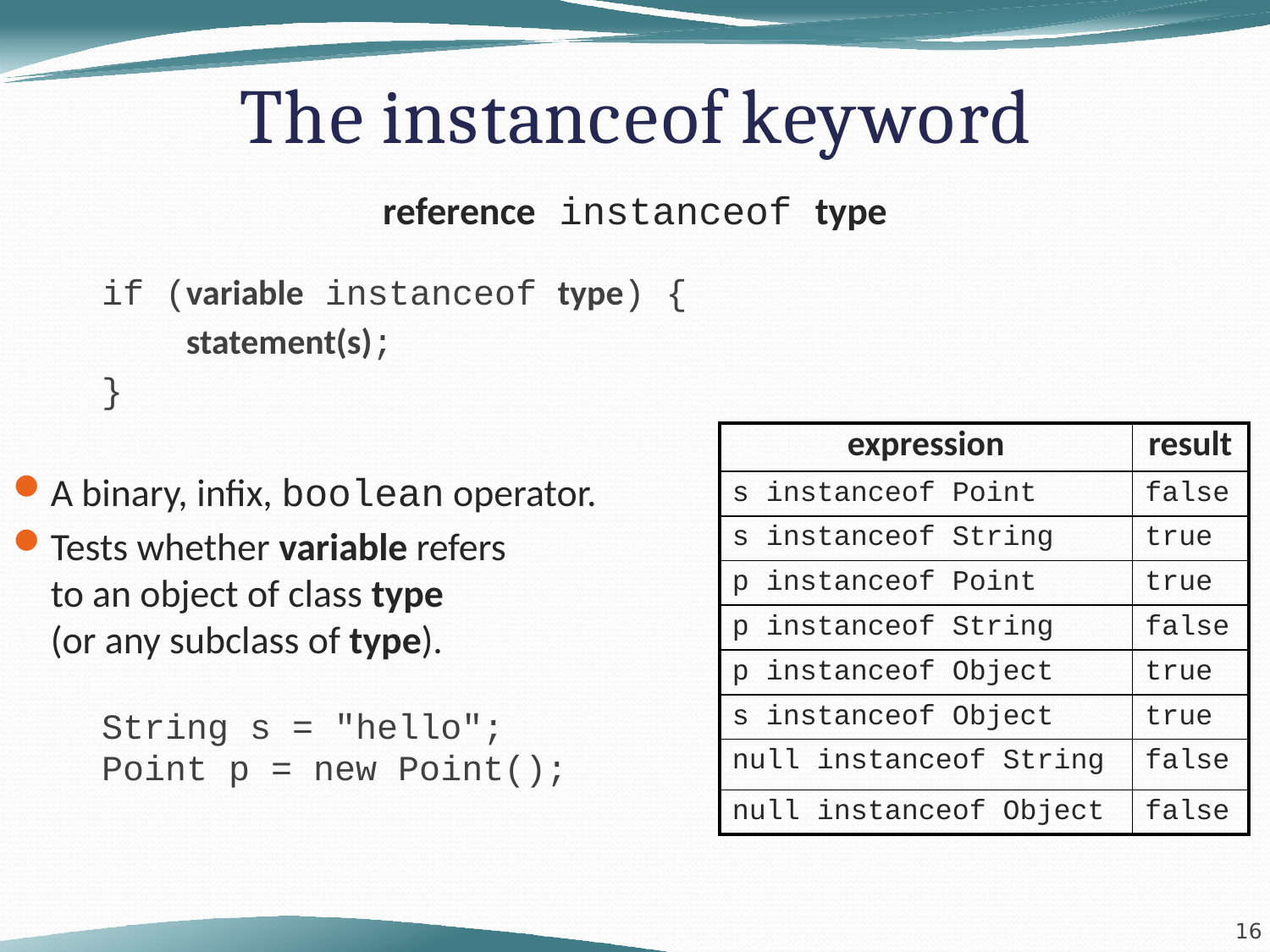

# The instanceof keyword
reference instanceof type

	if (variable instanceof type) {
	    statement(s);
	}

A binary, infix, boolean operator.
Tests whether variable refers
to an object of class type
(or any subclass of type).

	String s = "hello";
	Point p = new Point();

| expression | result |
| --- | --- |
| s instanceof Point | false |
| s instanceof String | true |
| p instanceof Point | true |
| p instanceof String | false |
| p instanceof Object | true |
| s instanceof Object | true |
| null instanceof String | false |
| null instanceof Object | false |